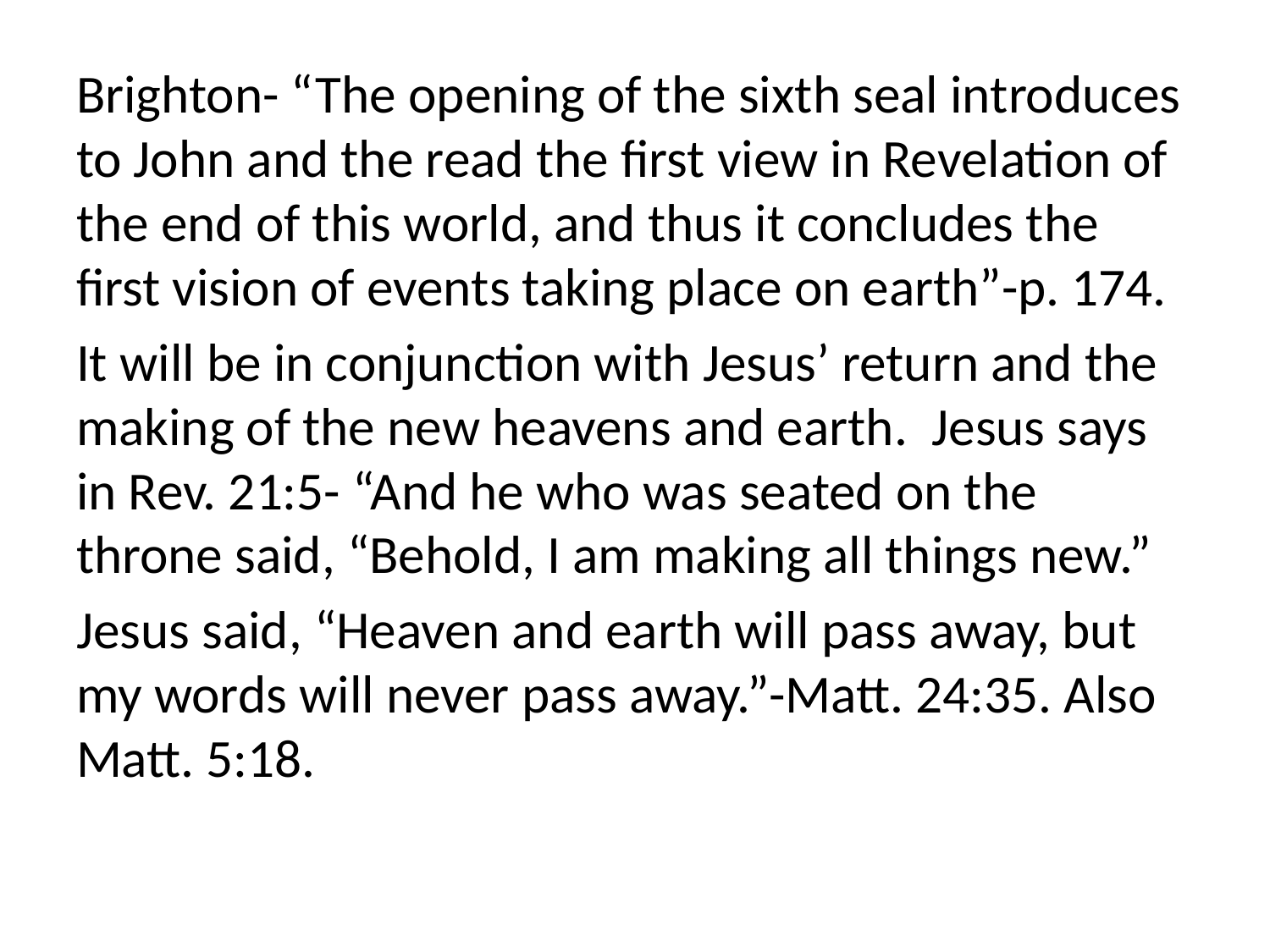

Brighton- “The opening of the sixth seal introduces to John and the read the first view in Revelation of the end of this world, and thus it concludes the first vision of events taking place on earth”-p. 174.
It will be in conjunction with Jesus’ return and the making of the new heavens and earth.  Jesus says in Rev. 21:5- “And he who was seated on the throne said, “Behold, I am making all things new.”
Jesus said, “Heaven and earth will pass away, but my words will never pass away.”-Matt. 24:35. Also Matt. 5:18.